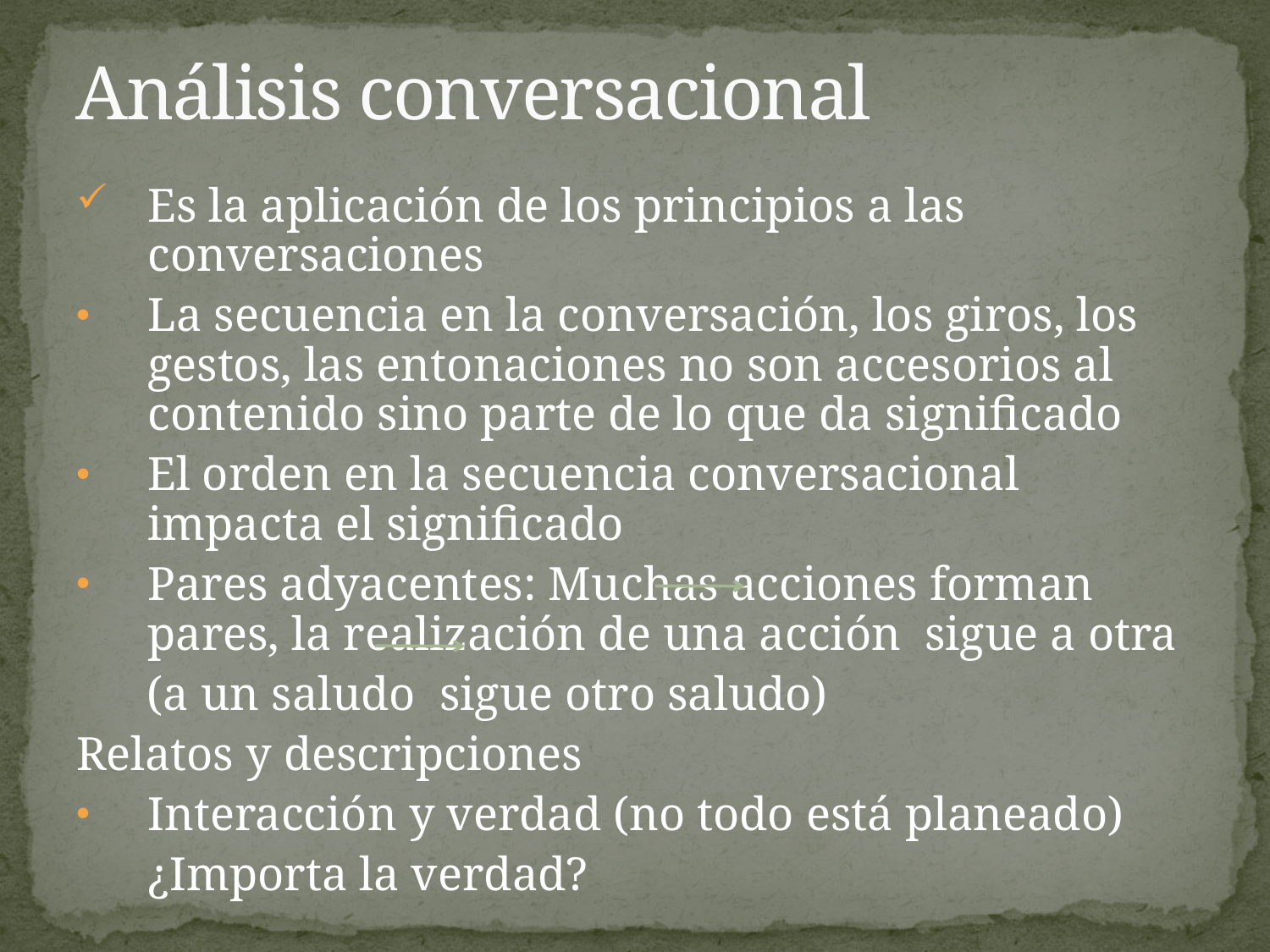

# Análisis conversacional
Es la aplicación de los principios a las conversaciones
La secuencia en la conversación, los giros, los gestos, las entonaciones no son accesorios al contenido sino parte de lo que da significado
El orden en la secuencia conversacional impacta el significado
Pares adyacentes: Muchas acciones forman pares, la realización de una acción  sigue a otra
      (a un saludo  sigue otro saludo)
Relatos y descripciones
Interacción y verdad (no todo está planeado)
	¿Importa la verdad?